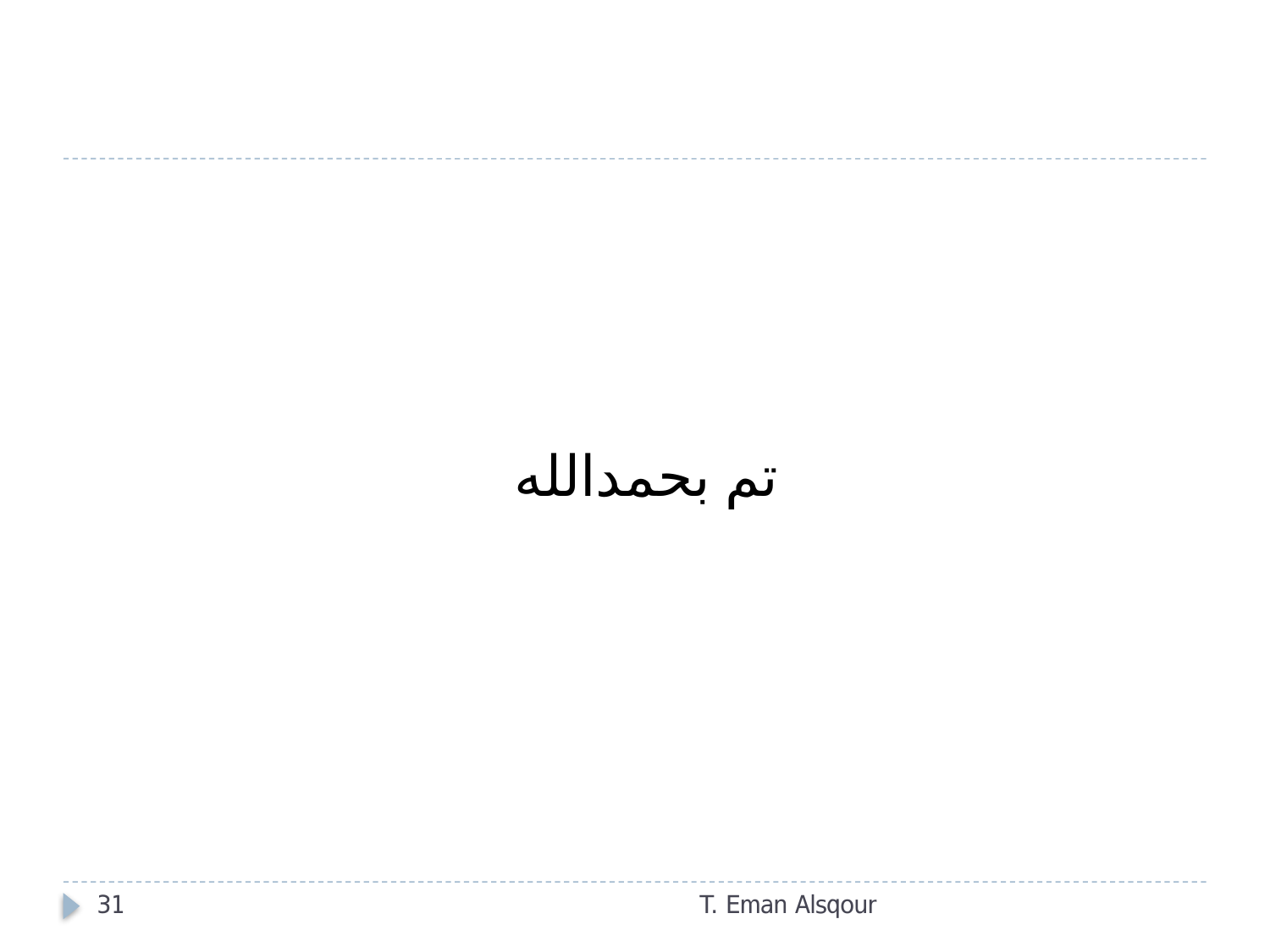

# تم بحمدالله
31
T. Eman Alsqour